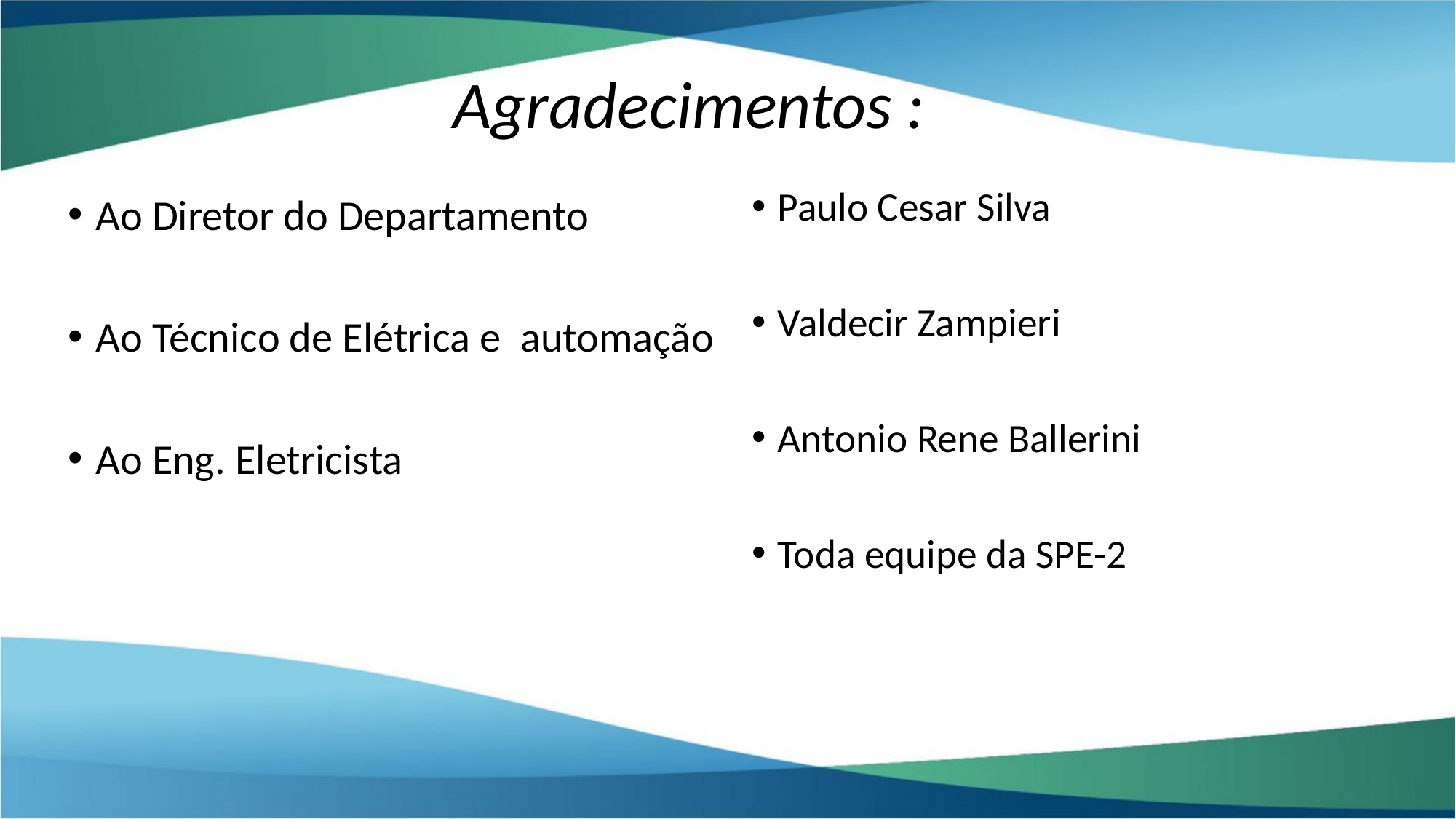

# Agradecimentos :
Paulo Cesar Silva

Valdecir Zampieri

Antonio Rene Ballerini

Toda equipe da SPE-2

Ao Diretor do Departamento

Ao Técnico de Elétrica e  automação

Ao Eng. Eletricista